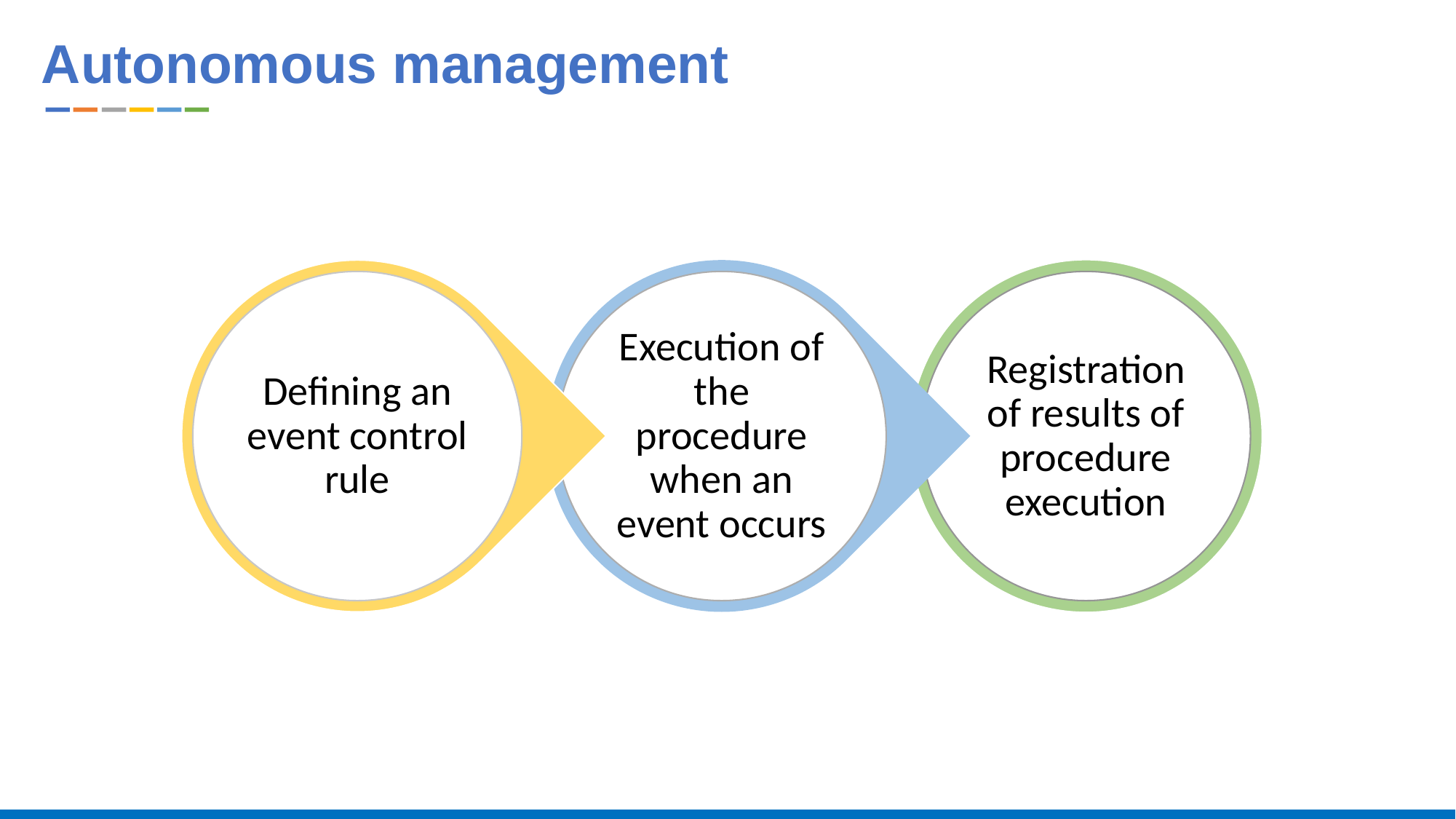

# Autonomous management

Registration of results of procedure execution

Defining an event control rule

Execution of the procedure when an event occurs